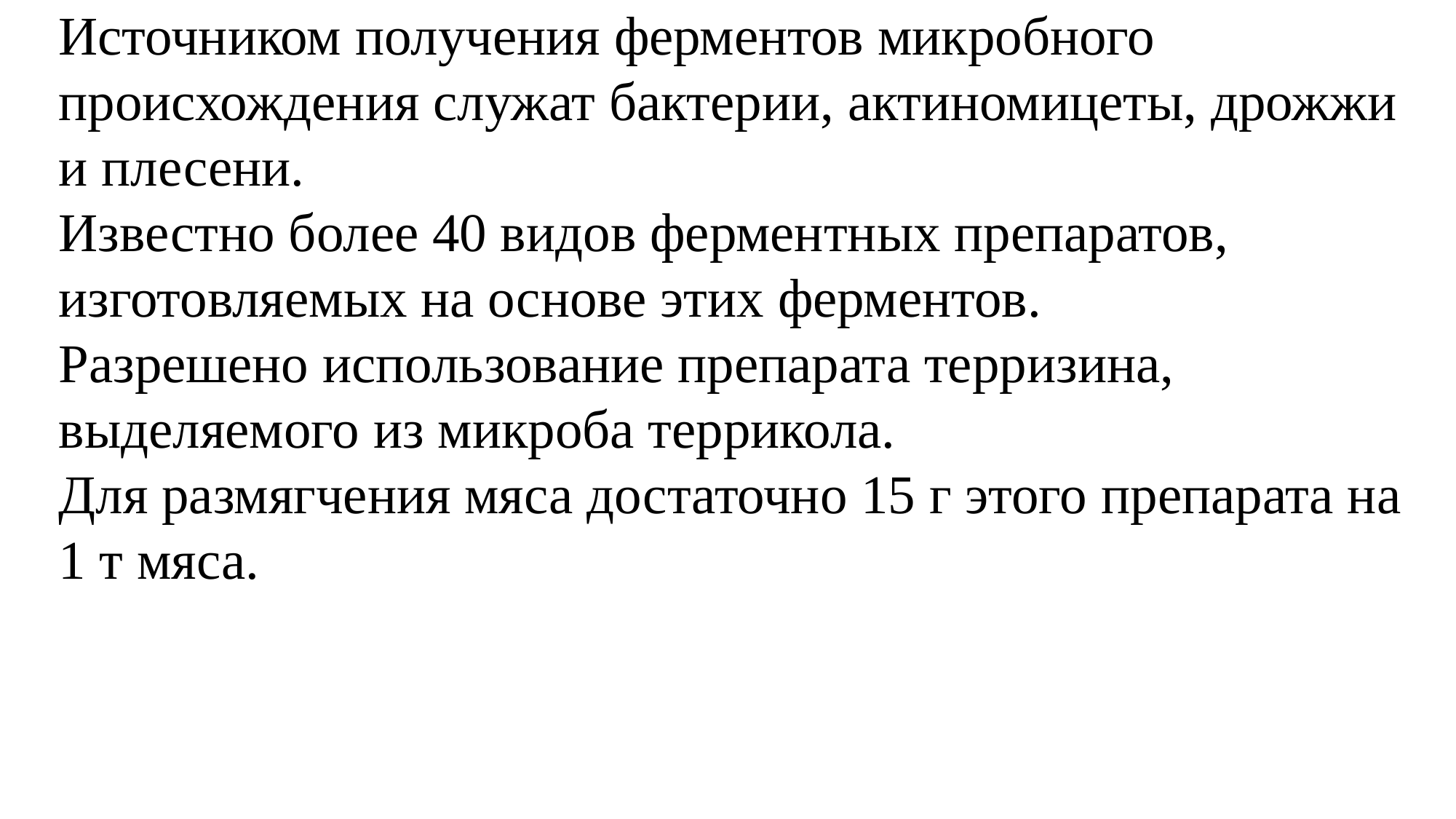

Источником получения ферментов микробного происхождения служат бактерии, актиномицеты, дрожжи и плесени.
Известно более 40 видов ферментных препаратов, изготовляемых на основе этих ферментов.
Разрешено использование препарата терризина, выделяемого из микроба террикола.
Для размягчения мяса достаточно 15 г этого препарата на 1 т мяса.